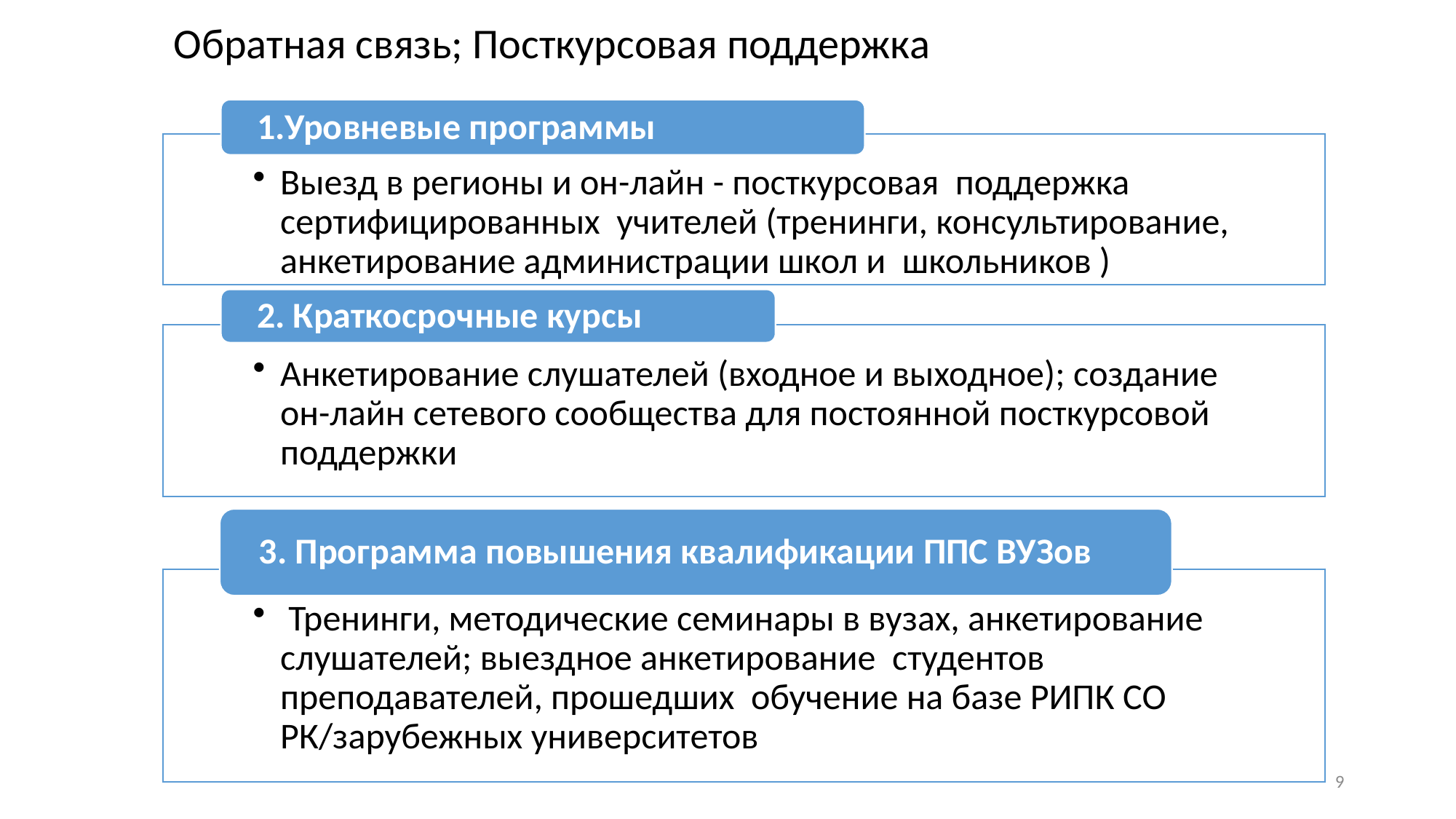

Обратная связь; Посткурсовая поддержка

Выезд в регионы и он-лайн - посткурсовая  поддержка  сертифицированных  учителей (тренинги, консультирование, анкетирование администрации школ и  школьников )
1.Уровневые программы
Анкетирование слушателей (входное и выходное); создание он-лайн сетевого сообщества для постоянной посткурсовой поддержки
2. Краткосрочные курсы
 Тренинги, методические семинары в вузах, анкетирование слушателей; выездное анкетирование  студентов    преподавателей, прошедших  обучение на базе РИПК СО РК/зарубежных университетов
3. Программа повышения квалификации ППС ВУЗов
9